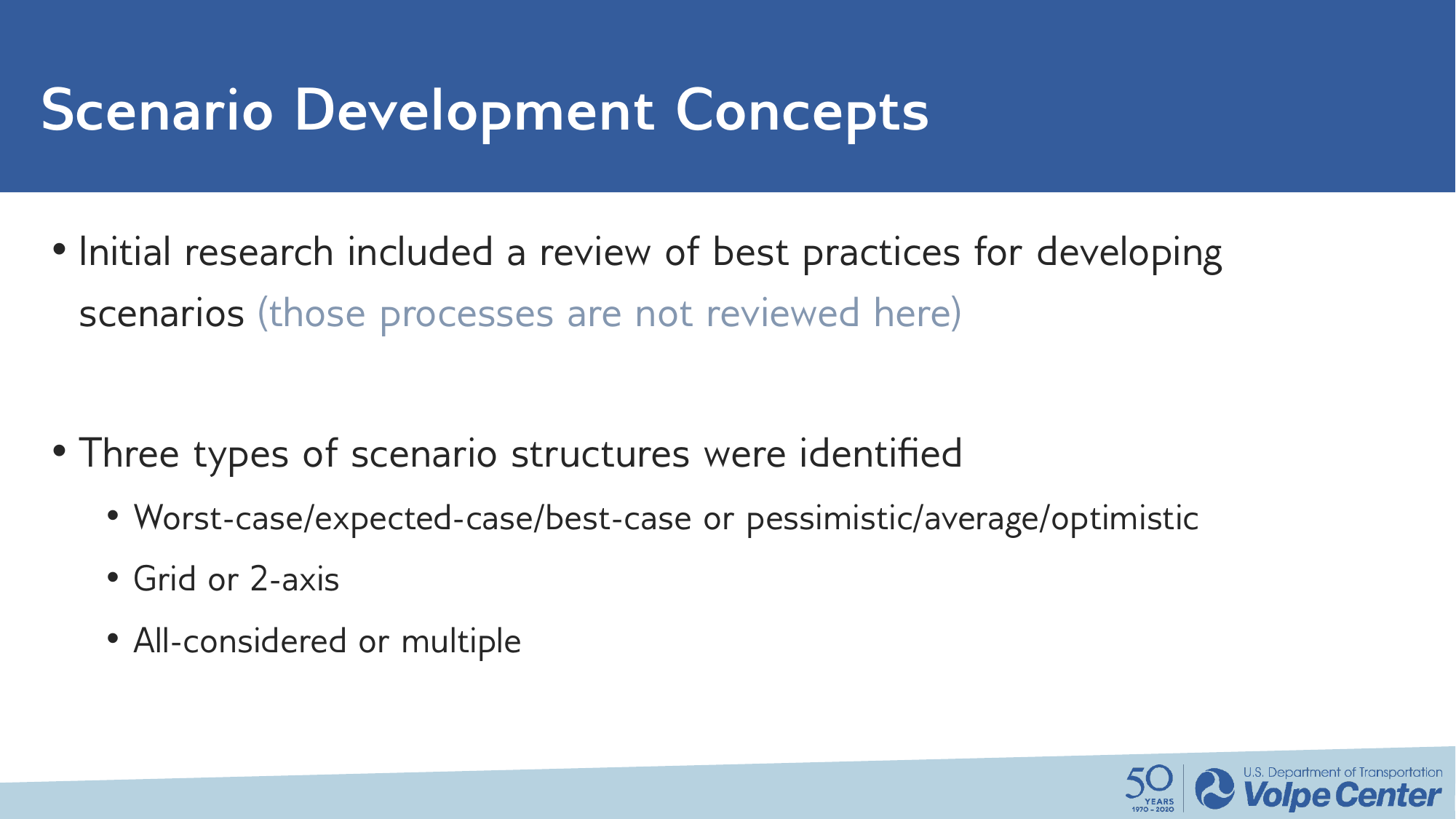

# Scenario Development Concepts
Initial research included a review of best practices for developing scenarios (those processes are not reviewed here)

Three types of scenario structures were identified
Worst-case/expected-case/best-case or pessimistic/average/optimistic
Grid or 2-axis
All-considered or multiple